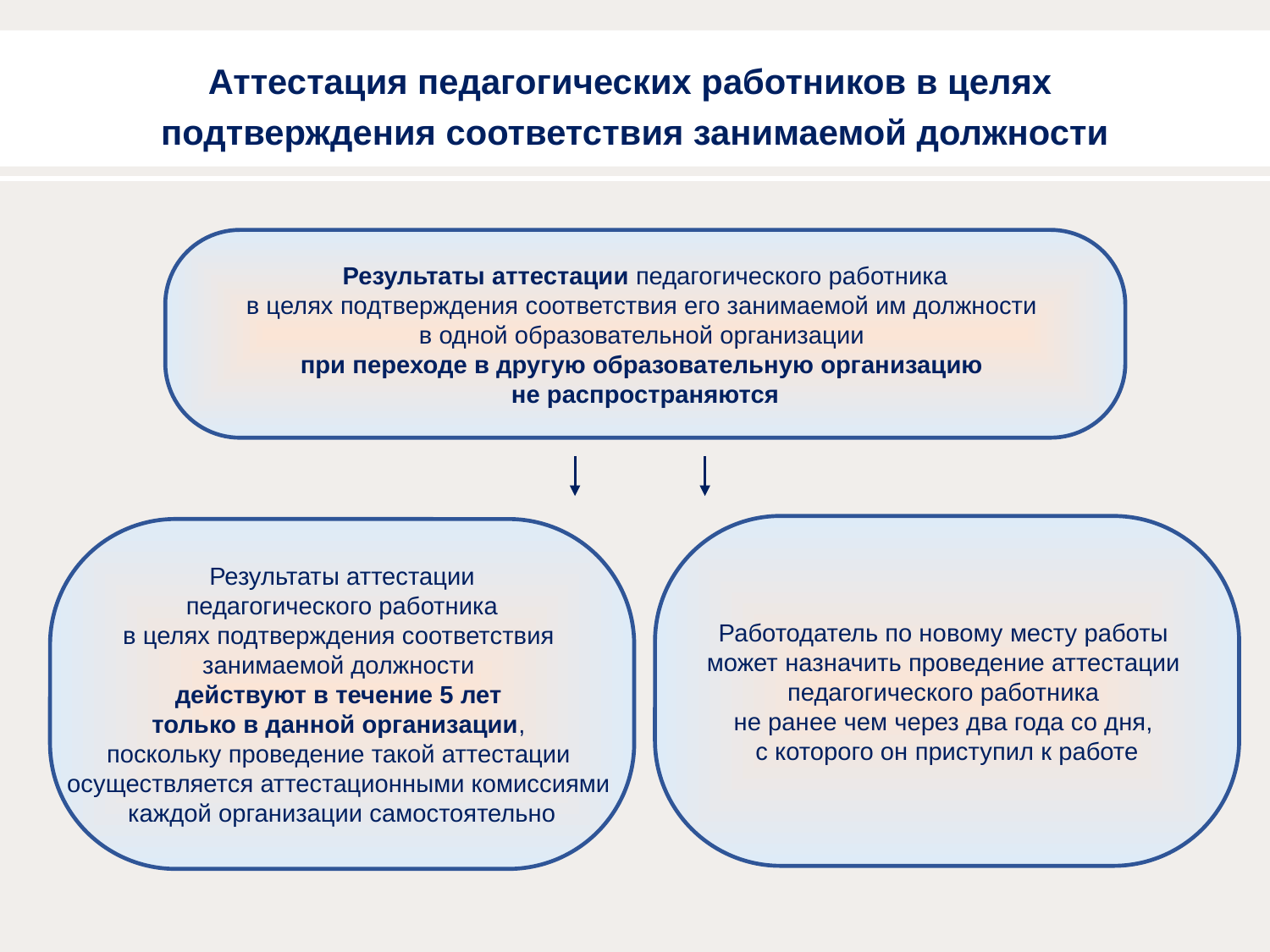

+
# Аттестация педагогических работников в целях подтверждения соответствия занимаемой должности

Результаты аттестации педагогического работника
в целях подтверждения соответствия его занимаемой им должности
в одной образовательной организации
при переходе в другую образовательную организацию
не распространяются

Работодатель по новому месту работы
может назначить проведение аттестации
педагогического работника
не ранее чем через два года со дня,
с которого он приступил к работе
Результаты аттестации
педагогического работника
в целях подтверждения соответствия
занимаемой должности
действуют в течение 5 лет
только в данной организации,
поскольку проведение такой аттестации
осуществляется аттестационными комиссиями
каждой организации самостоятельно